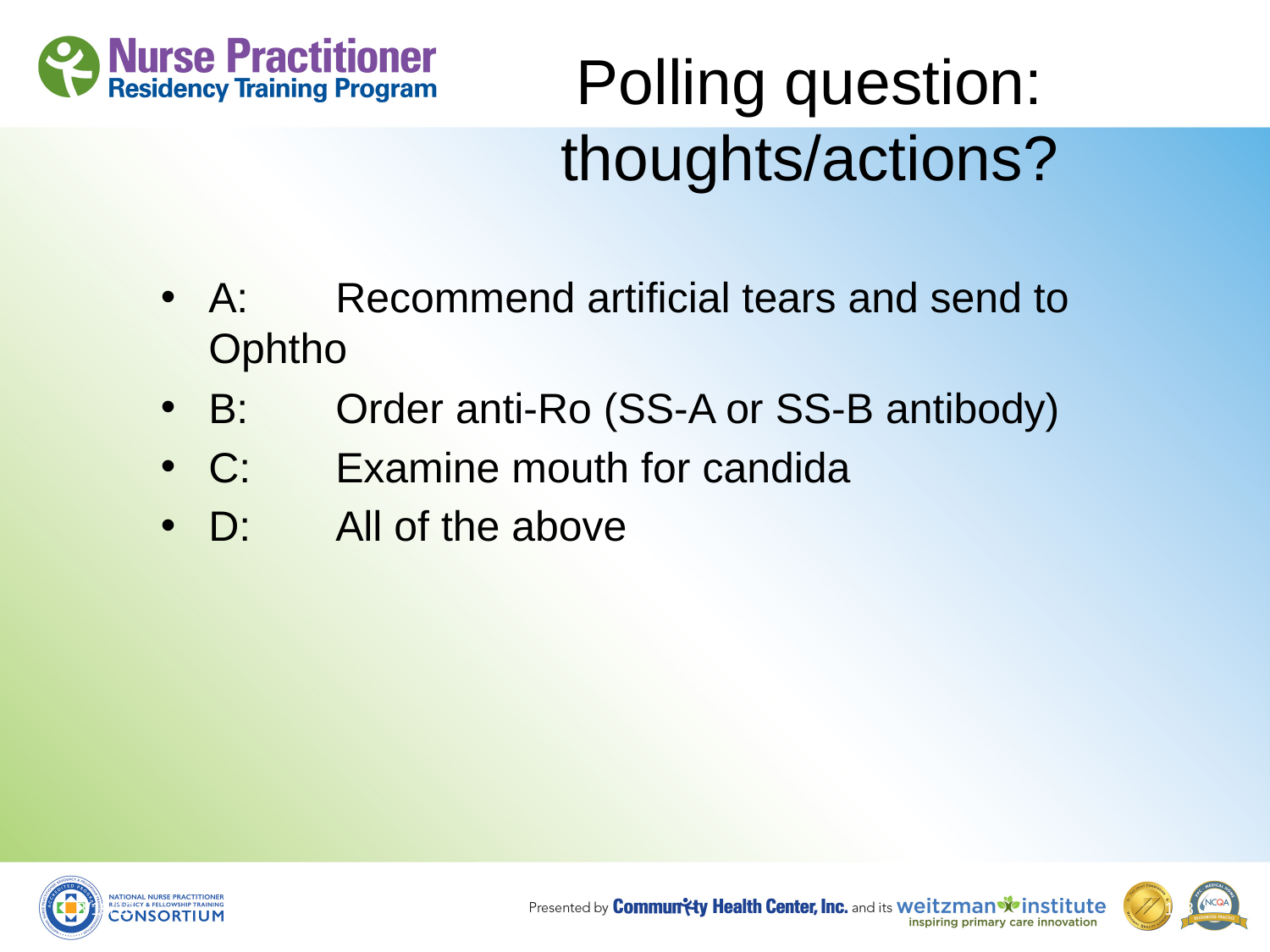

# Polling question: thoughts/actions?
A:	Recommend artificial tears and send to Ophtho
B:	Order anti-Ro (SS-A or SS-B antibody)
C:	Examine mouth for candida
D:	All of the above
8/19/10
148